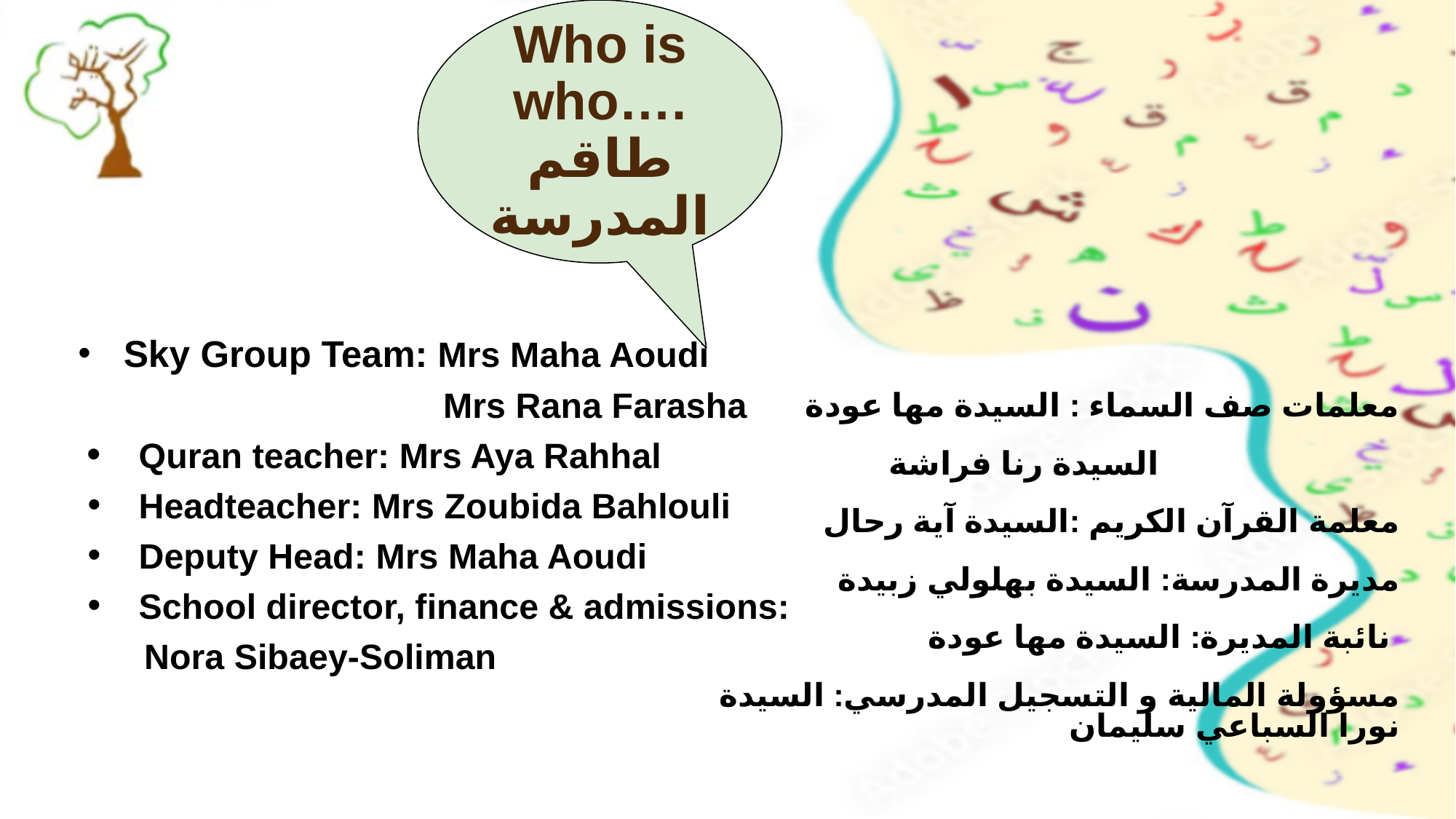

Who is who….
طاقم المدرسة

Sky Group Team: Mrs Maha Aoudi
                               Mrs Rana Farasha
Quran teacher: Mrs Aya Rahhal
Headteacher: Mrs Zoubida Bahlouli
Deputy Head: Mrs Maha Aoudi
School director, finance & admissions:
       Nora Sibaey-Soliman

معلمات صف السماء : السيدة مها عودة
                           السيدة رنا فراشة
معلمة القرآن الكريم :السيدة آية رحال
مديرة المدرسة: السيدة بهلولي زبيدة
نائبة المديرة: السيدة مها عودة
مسؤولة المالية و التسجيل المدرسي: السيدة نورا السباعي سليمان